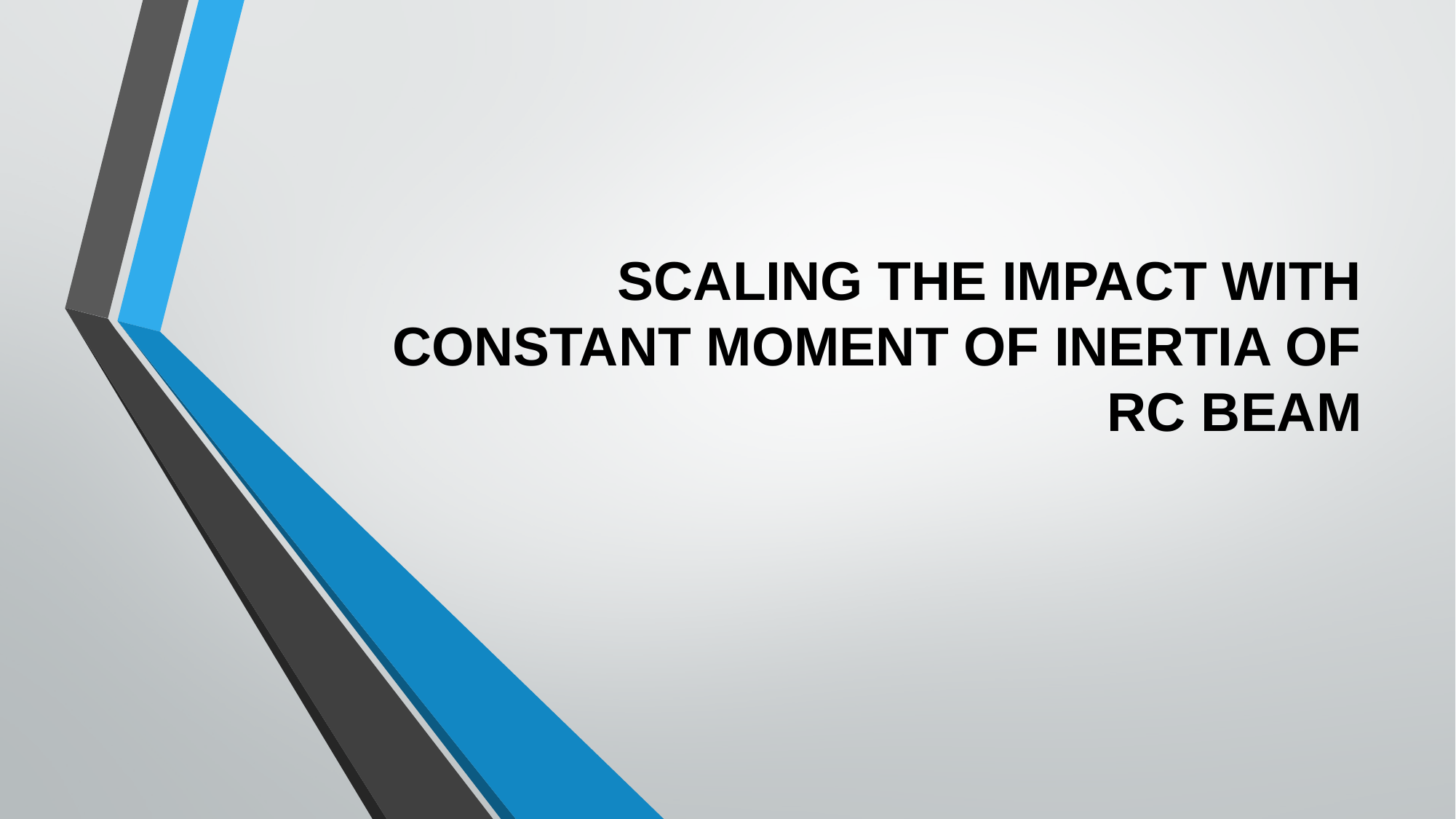

# SCALING THE IMPACT WITH CONSTANT MOMENT OF INERTIA OF RC BEAM